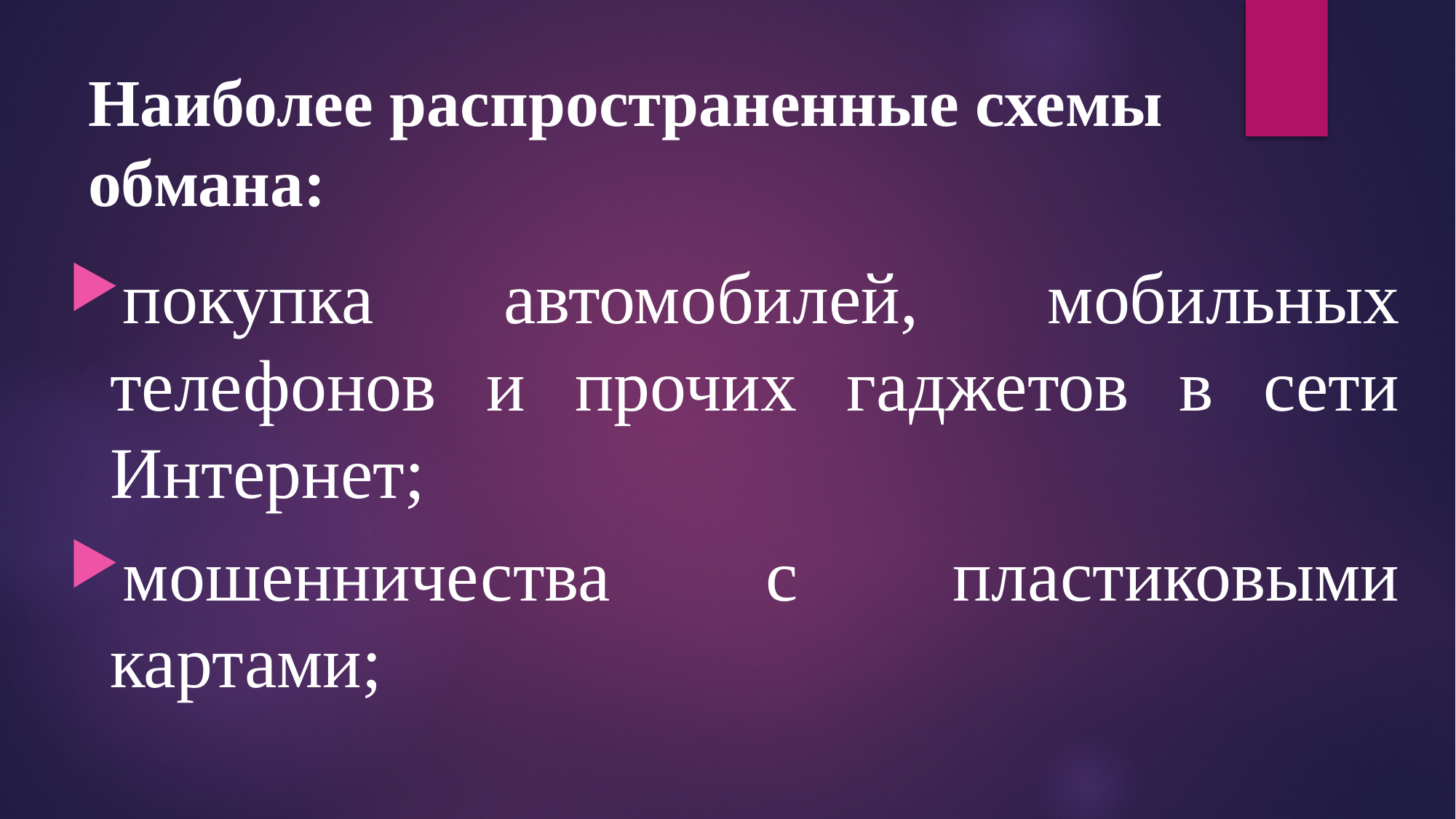

# Наиболее распространенные схемы обмана:
покупка автомобилей, мобильных телефонов и прочих гаджетов в сети Интернет;
мошенничества с пластиковыми картами;